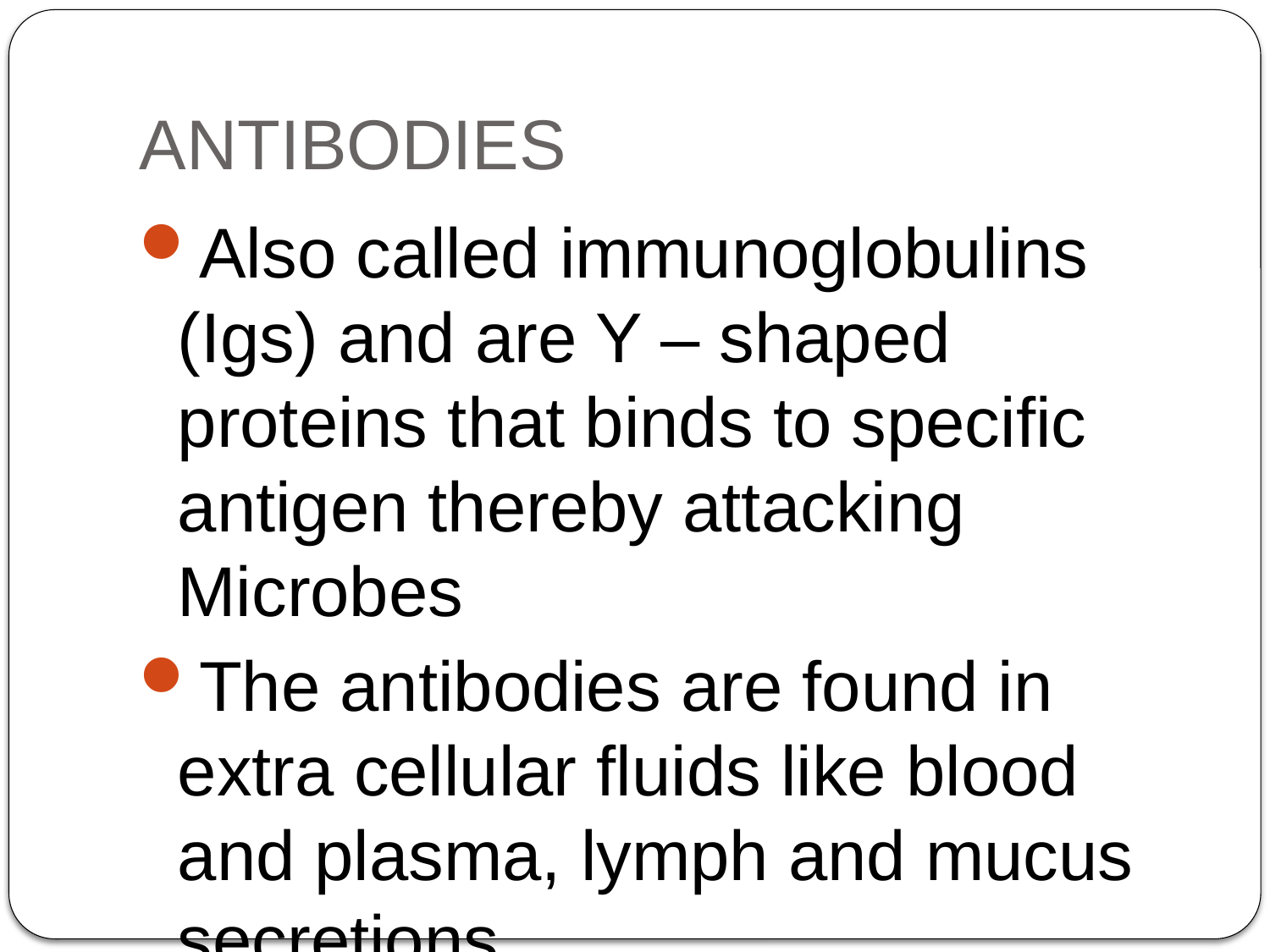

# ANTIBODIES
Also called immunoglobulins (Igs) and are Y – shaped proteins that binds to specific antigen thereby attacking Microbes
The antibodies are found in extra cellular fluids like blood and plasma, lymph and mucus secretions